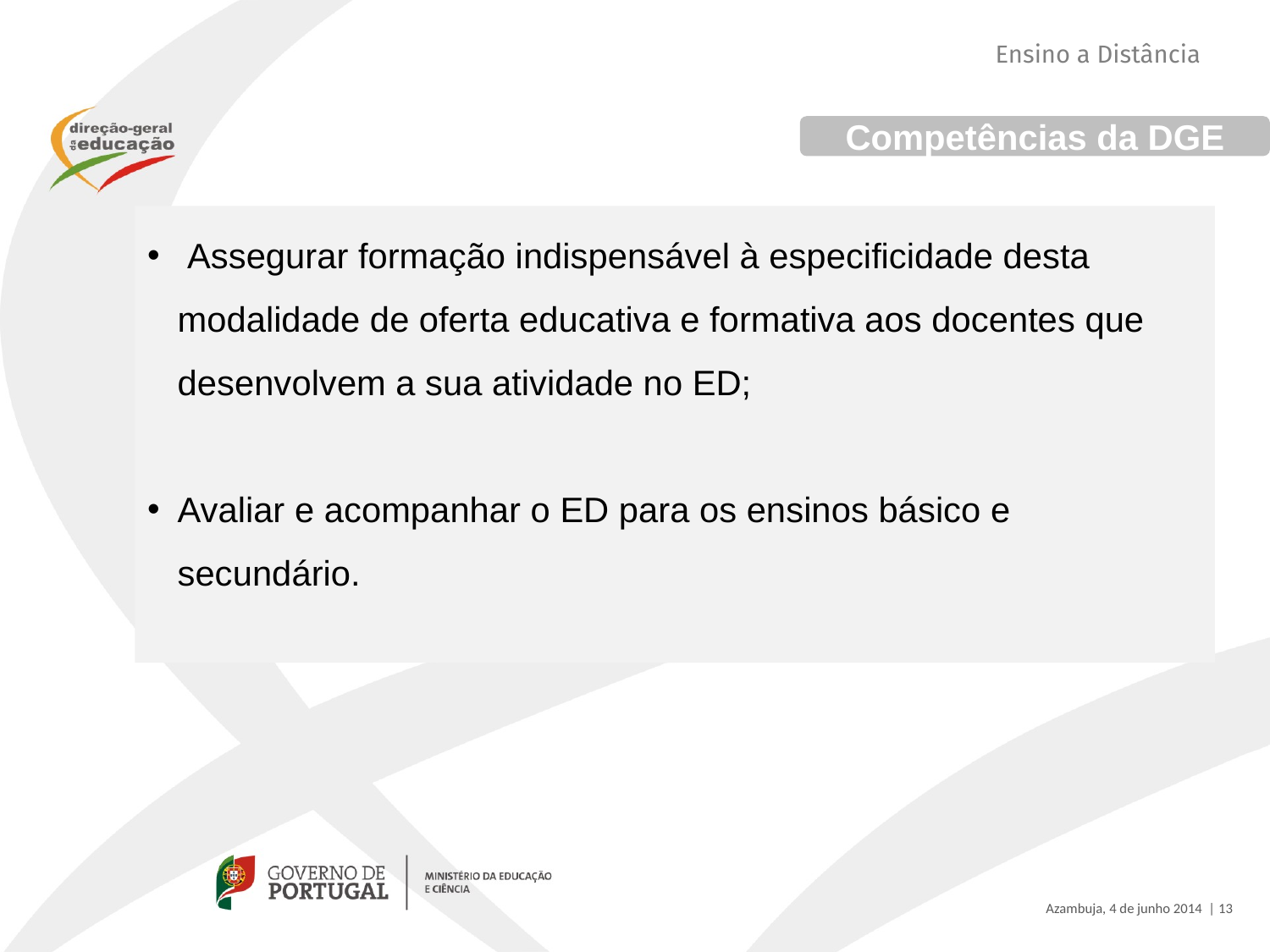

Ensino a Distância
Competências da DGE
 Assegurar formação indispensável à especificidade desta modalidade de oferta educativa e formativa aos docentes que desenvolvem a sua atividade no ED;

Avaliar e acompanhar o ED para os ensinos básico e secundário.

Azambuja, 4 de junho 2014  | 13